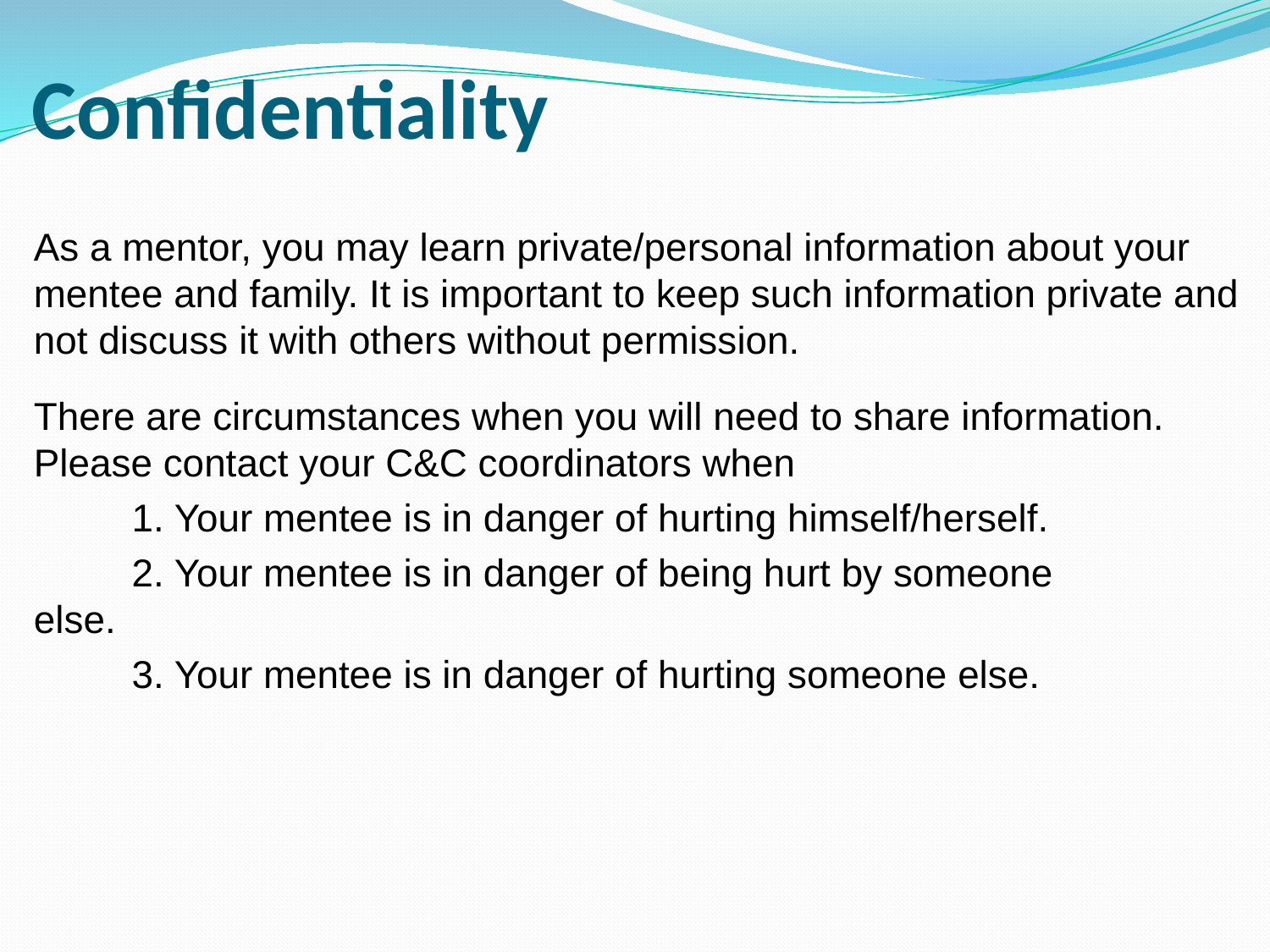

# Confidentiality

As a mentor, you may learn private/personal information about your mentee and family. It is important to keep such information private and not discuss it with others without permission.
There are circumstances when you will need to share information. Please contact your C&C coordinators when
    1. Your mentee is in danger of hurting himself/herself.
    2. Your mentee is in danger of being hurt by someone 	  else.
    3. Your mentee is in danger of hurting someone else.